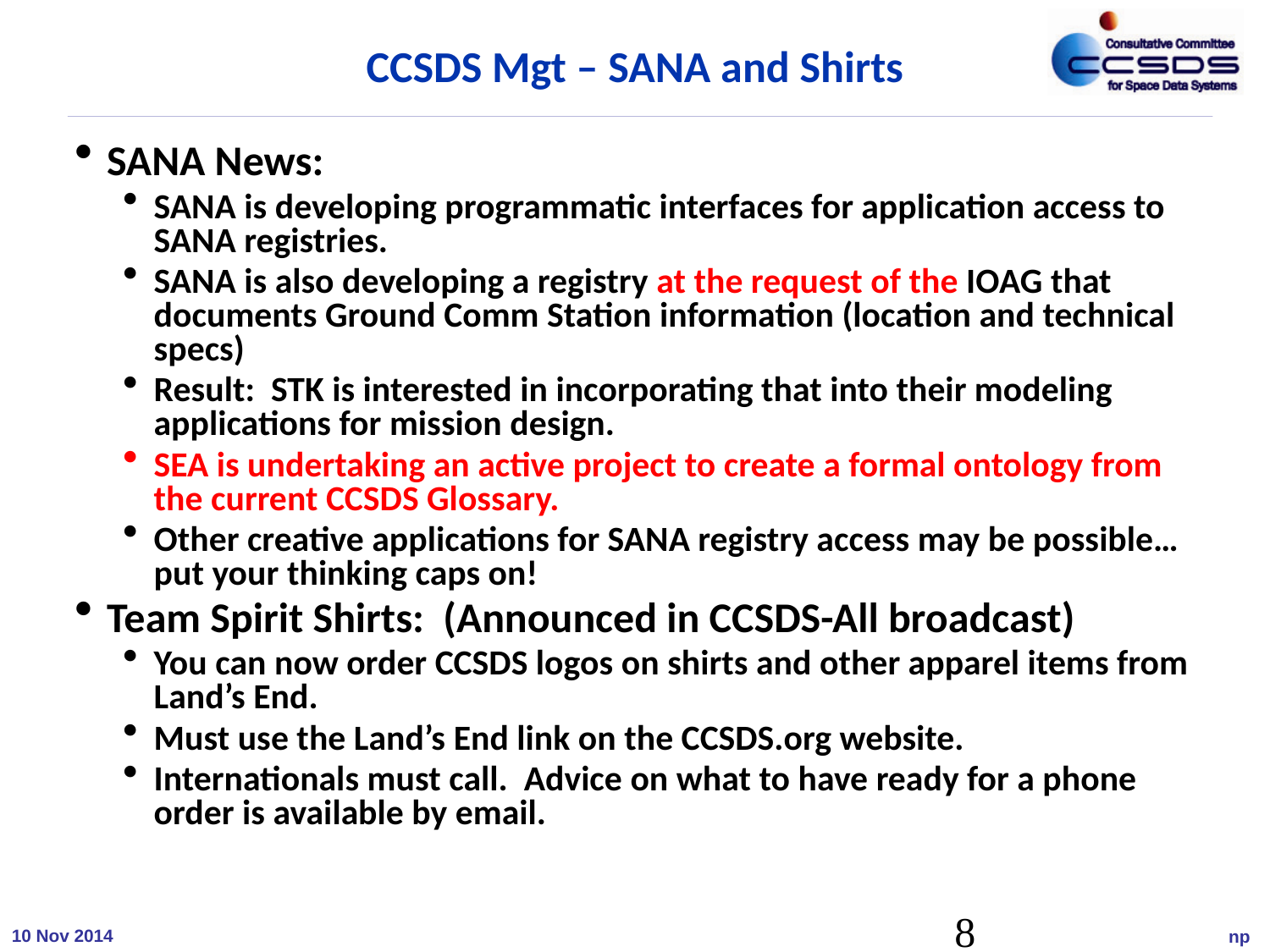

# CCSDS Mgt – SANA and Shirts
SANA News:
SANA is developing programmatic interfaces for application access to SANA registries.
SANA is also developing a registry at the request of the IOAG that documents Ground Comm Station information (location and technical specs)
Result:  STK is interested in incorporating that into their modeling applications for mission design.
SEA is undertaking an active project to create a formal ontology from the current CCSDS Glossary.
Other creative applications for SANA registry access may be possible… put your thinking caps on!
Team Spirit Shirts:  (Announced in CCSDS-All broadcast)
You can now order CCSDS logos on shirts and other apparel items from Land’s End.
Must use the Land’s End link on the CCSDS.org website.
Internationals must call.  Advice on what to have ready for a phone order is available by email.
8